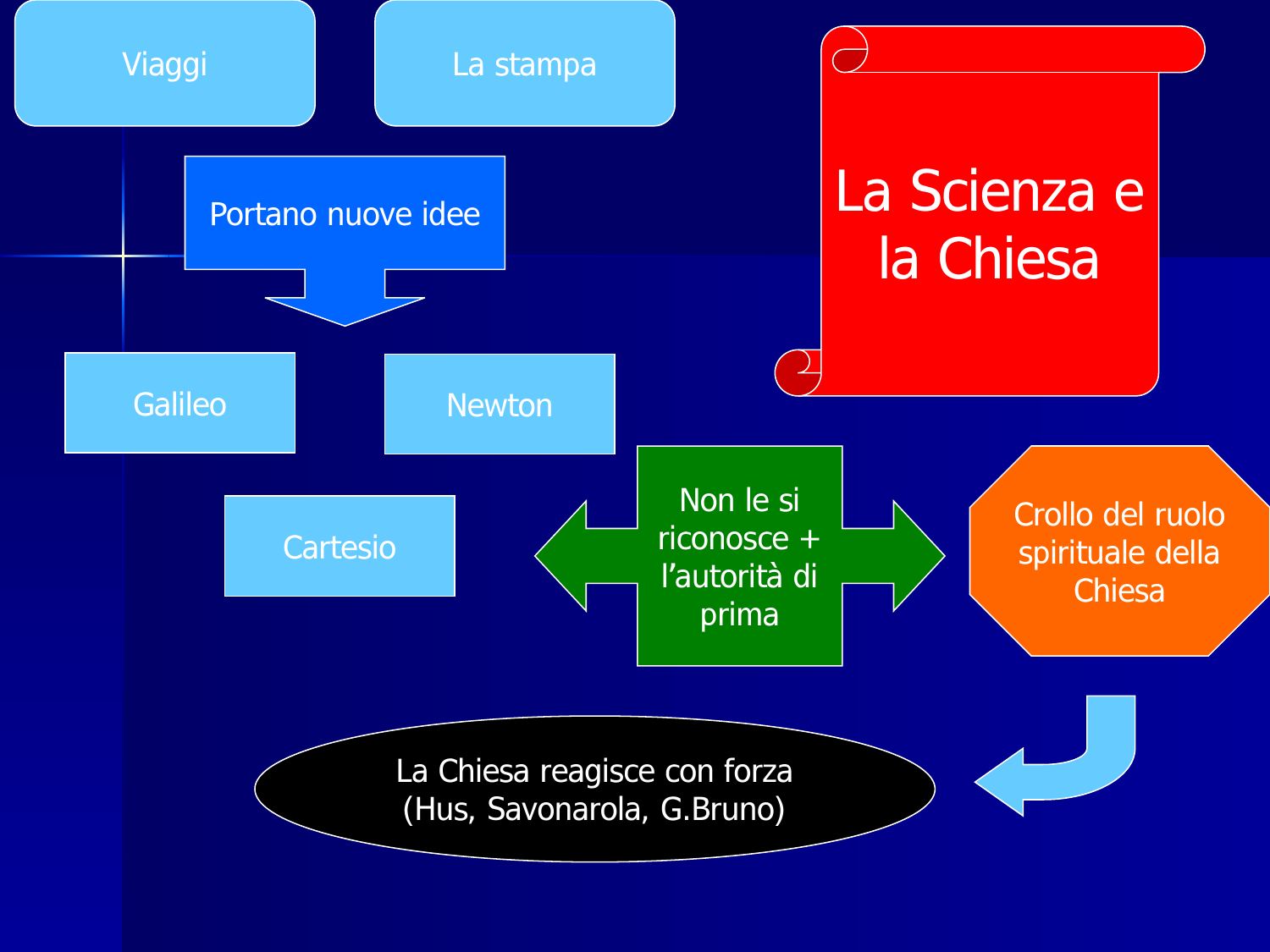

Viaggi
La stampa
La Scienza e la Chiesa
Portano nuove idee
Galileo
Newton
Non le si riconosce + l’autorità di prima
Crollo del ruolo spirituale della Chiesa
Cartesio

La Chiesa reagisce con forza (Hus, Savonarola, G.Bruno)